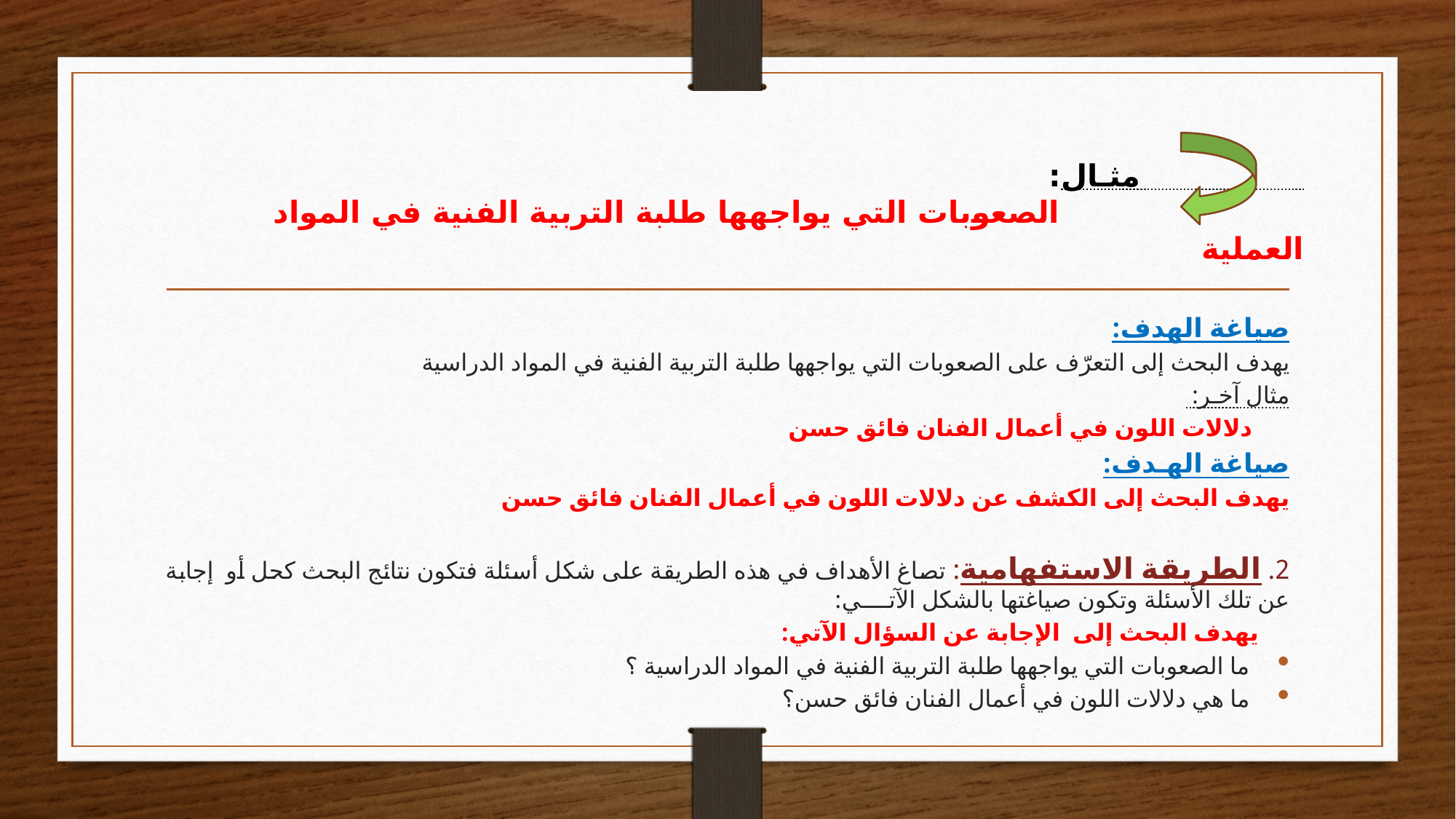

# مثـال: الصعوبات التي يواجهها طلبة التربية الفنية في المواد العملية

صياغة الهدف:
يهدف البحث إلى التعرّف على الصعوبات التي يواجهها طلبة التربية الفنية في المواد الدراسية
مثال آخـر:
	      دلالات اللون في أعمال الفنان فائق حسن
صياغة الهـدف:
	يهدف البحث إلى الكشف عن دلالات اللون في أعمال الفنان فائق حسن

2. الطريقة الاستفهامية: تصاغ الأهداف في هذه الطريقة على شكل أسئلة فتكون نتائج البحث كحل أو  إجابة عن تلك الأسئلة وتكون صياغتها بالشكل الآتــــي:
     يهدف البحث إلى  الإجابة عن السؤال الآتي:
ما الصعوبات التي يواجهها طلبة التربية الفنية في المواد الدراسية ؟
ما هي دلالات اللون في أعمال الفنان فائق حسن؟